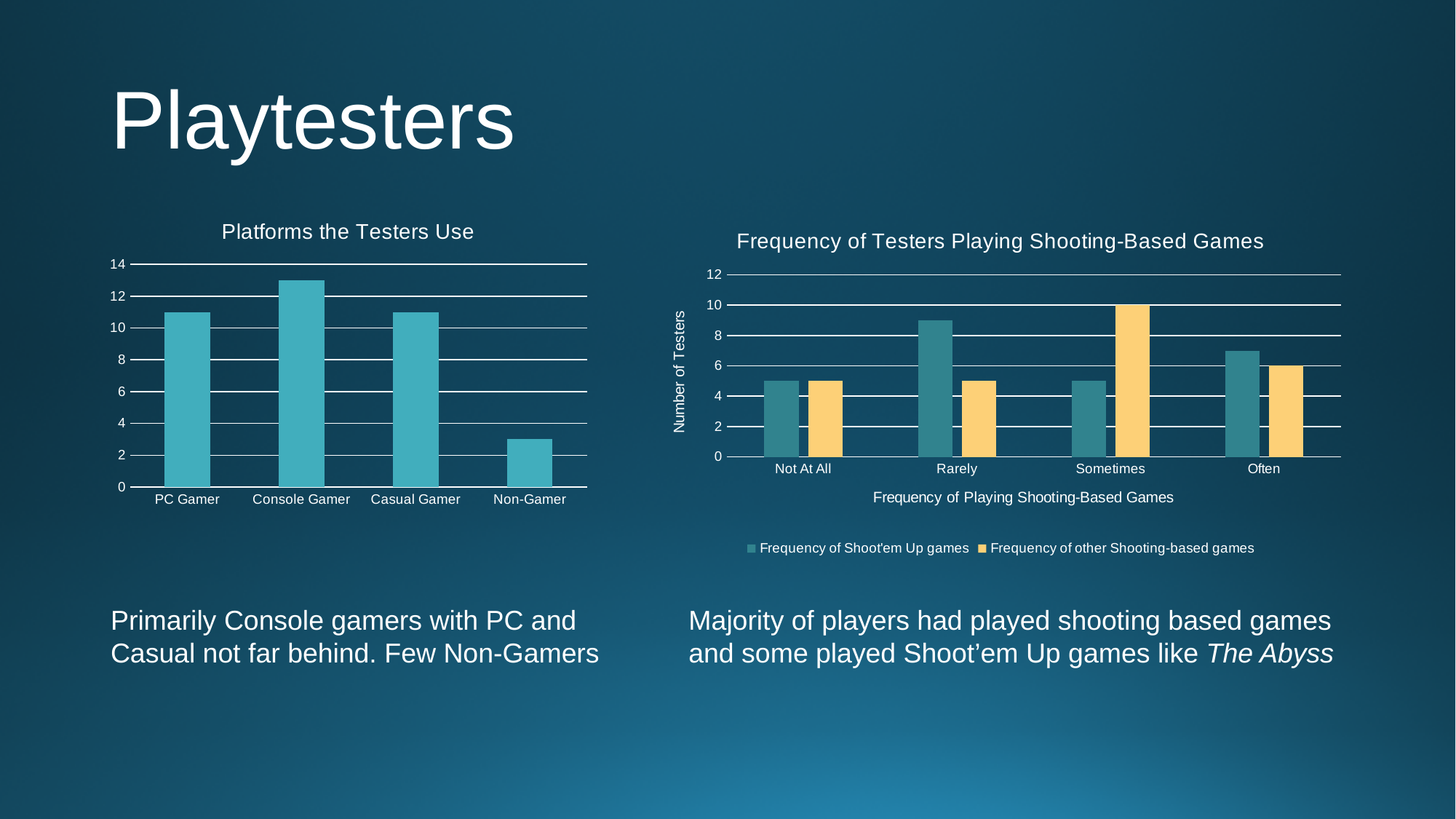

# Playtesters

### Chart: Platforms the Testers Use

| Category | Testers |
|---|---|
| PC Gamer | 11.0 |
| Console Gamer | 13.0 |
| Casual Gamer | 11.0 |
| Non-Gamer | 3.0 |

### Chart: Frequency of Testers Playing Shooting-Based Games

| Category | Frequency of Shoot'em Up games | Frequency of other Shooting-based games |
|---|---|---|
| Not At All | 5.0 | 5.0 |
| Rarely | 9.0 | 5.0 |
| Sometimes | 5.0 | 10.0 |
| Often | 7.0 | 6.0 |
Primarily Console gamers with PC and Casual not far behind. Few Non-Gamers

Majority of players had played shooting based games and some played Shoot’em Up games like The Abyss